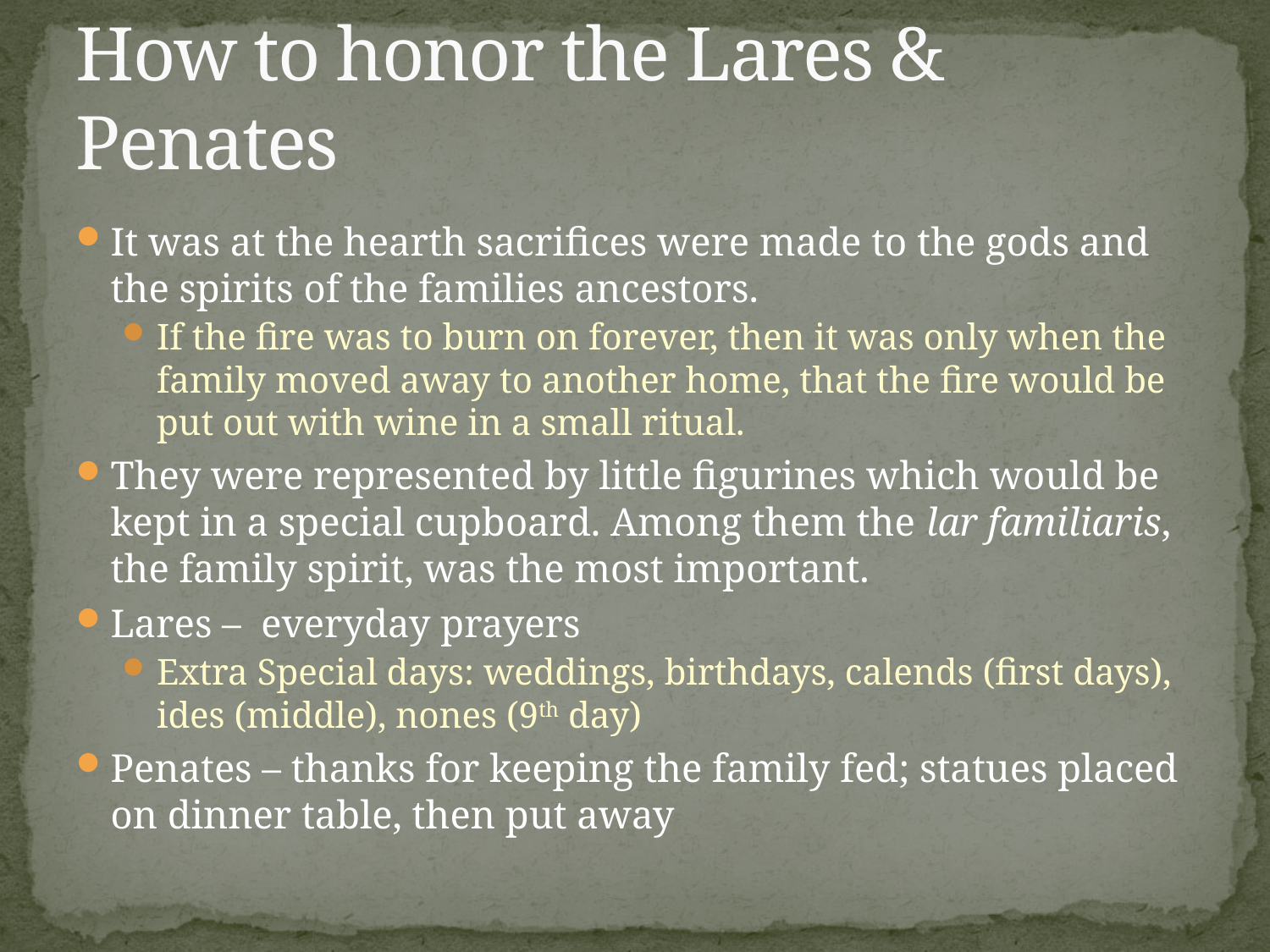

# How to honor the Lares & Penates
It was at the hearth sacrifices were made to the gods and the spirits of the families ancestors.
If the fire was to burn on forever, then it was only when the family moved away to another home, that the fire would be put out with wine in a small ritual.
They were represented by little figurines which would be kept in a special cupboard. Among them the lar familiaris, the family spirit, was the most important.
Lares –  everyday prayers
Extra Special days: weddings, birthdays, calends (first days), ides (middle), nones (9th day)
Penates – thanks for keeping the family fed; statues placed on dinner table, then put away